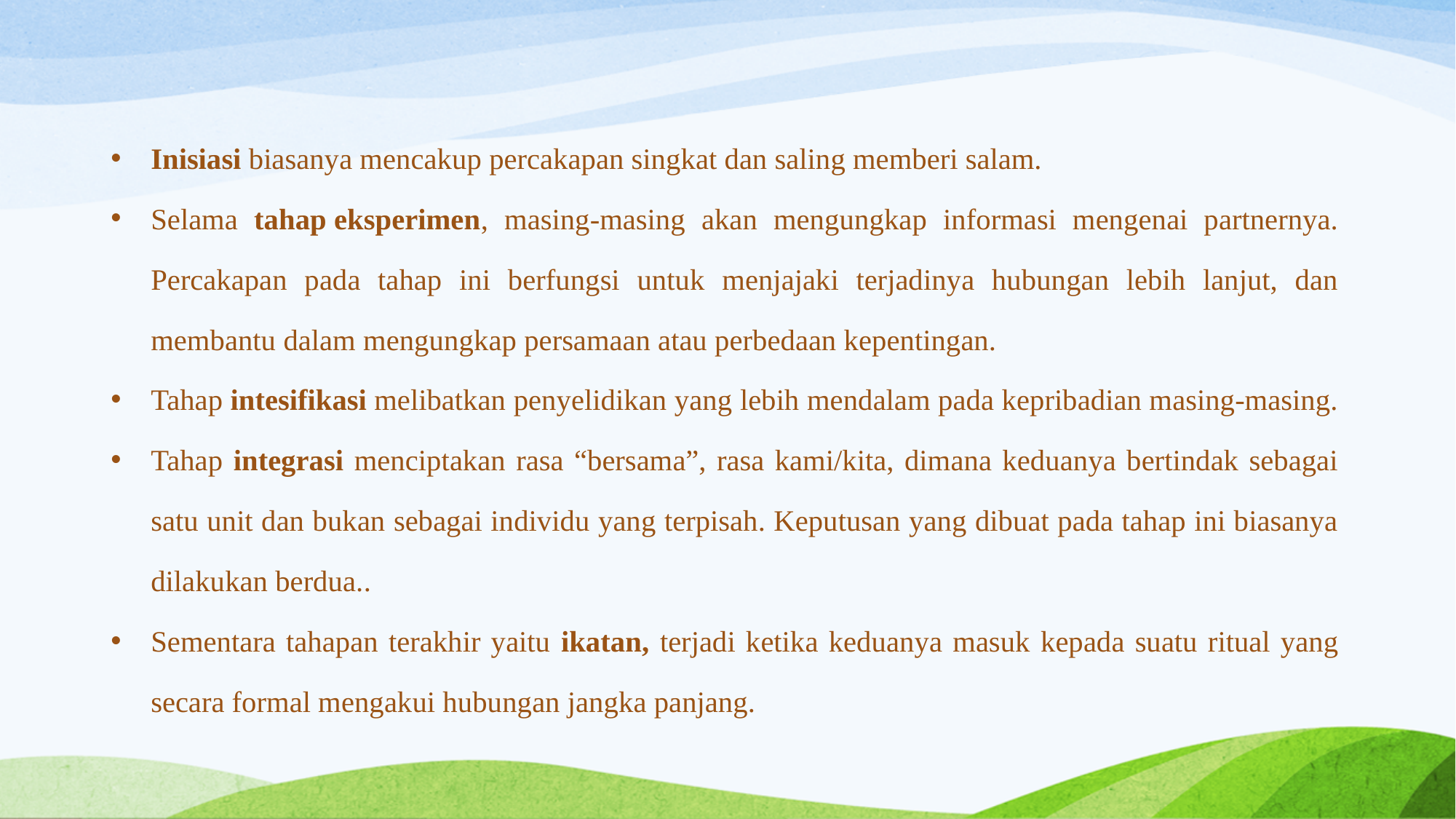

Inisiasi biasanya mencakup percakapan singkat dan saling memberi salam.
Selama tahap eksperimen, masing-masing akan mengungkap informasi mengenai partnernya. Percakapan pada tahap ini berfungsi untuk menjajaki terjadinya hubungan lebih lanjut, dan membantu dalam mengungkap persamaan atau perbedaan kepentingan.
Tahap intesifikasi melibatkan penyelidikan yang lebih mendalam pada kepribadian masing-masing.
Tahap integrasi menciptakan rasa “bersama”, rasa kami/kita, dimana keduanya bertindak sebagai satu unit dan bukan sebagai individu yang terpisah. Keputusan yang dibuat pada tahap ini biasanya dilakukan berdua..
Sementara tahapan terakhir yaitu ikatan, terjadi ketika keduanya masuk kepada suatu ritual yang secara formal mengakui hubungan jangka panjang.